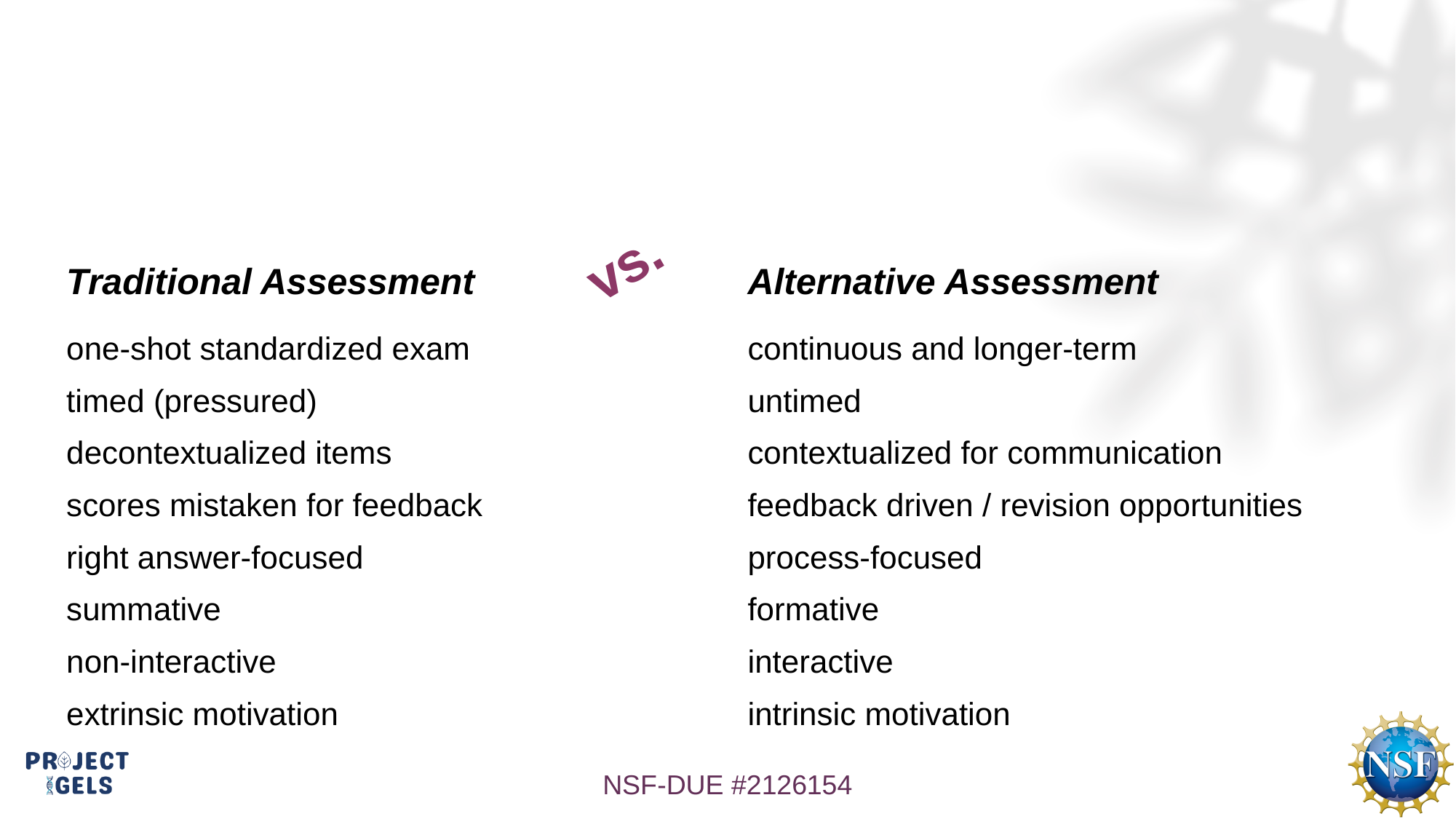

#
Traditional Assessment
Alternative Assessment
vs.
one-shot standardized exam
timed (pressured)
decontextualized items
scores mistaken for feedback
right answer-focused
summative
non-interactive
extrinsic motivation
continuous and longer-term
untimed
contextualized for communication
feedback driven / revision opportunities
process-focused
formative
interactive
intrinsic motivation